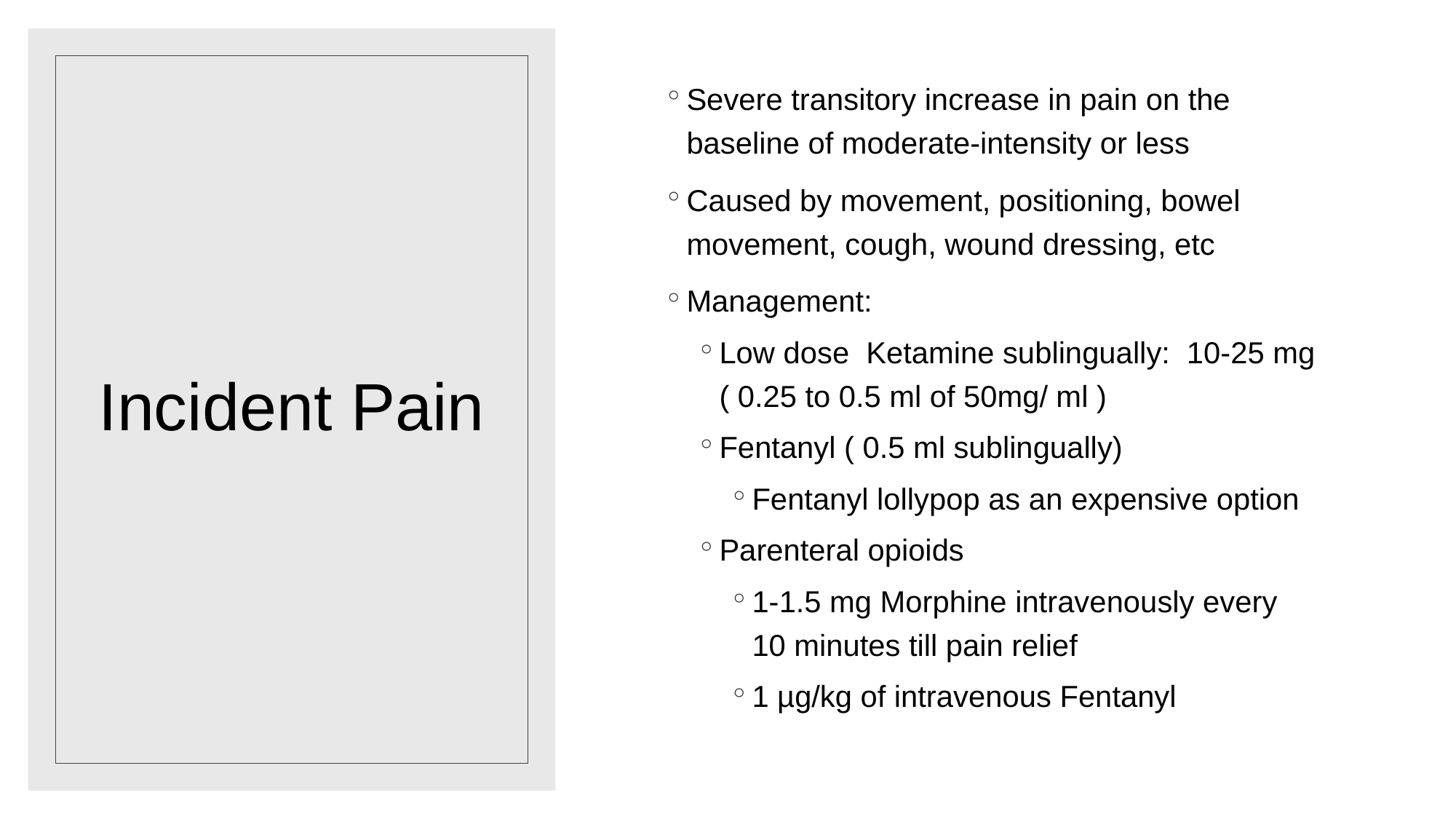

Severe transitory increase in pain on the baseline of moderate-intensity or less
Caused by movement, positioning, bowel movement, cough, wound dressing, etc
Management:
Low dose  Ketamine sublingually:  10-25 mg ( 0.25 to 0.5 ml of 50mg/ ml )
Fentanyl ( 0.5 ml sublingually)
Fentanyl lollypop as an expensive option
Parenteral opioids
1-1.5 mg Morphine intravenously every 10 minutes till pain relief
1 µg/kg of intravenous Fentanyl

# Incident Pain